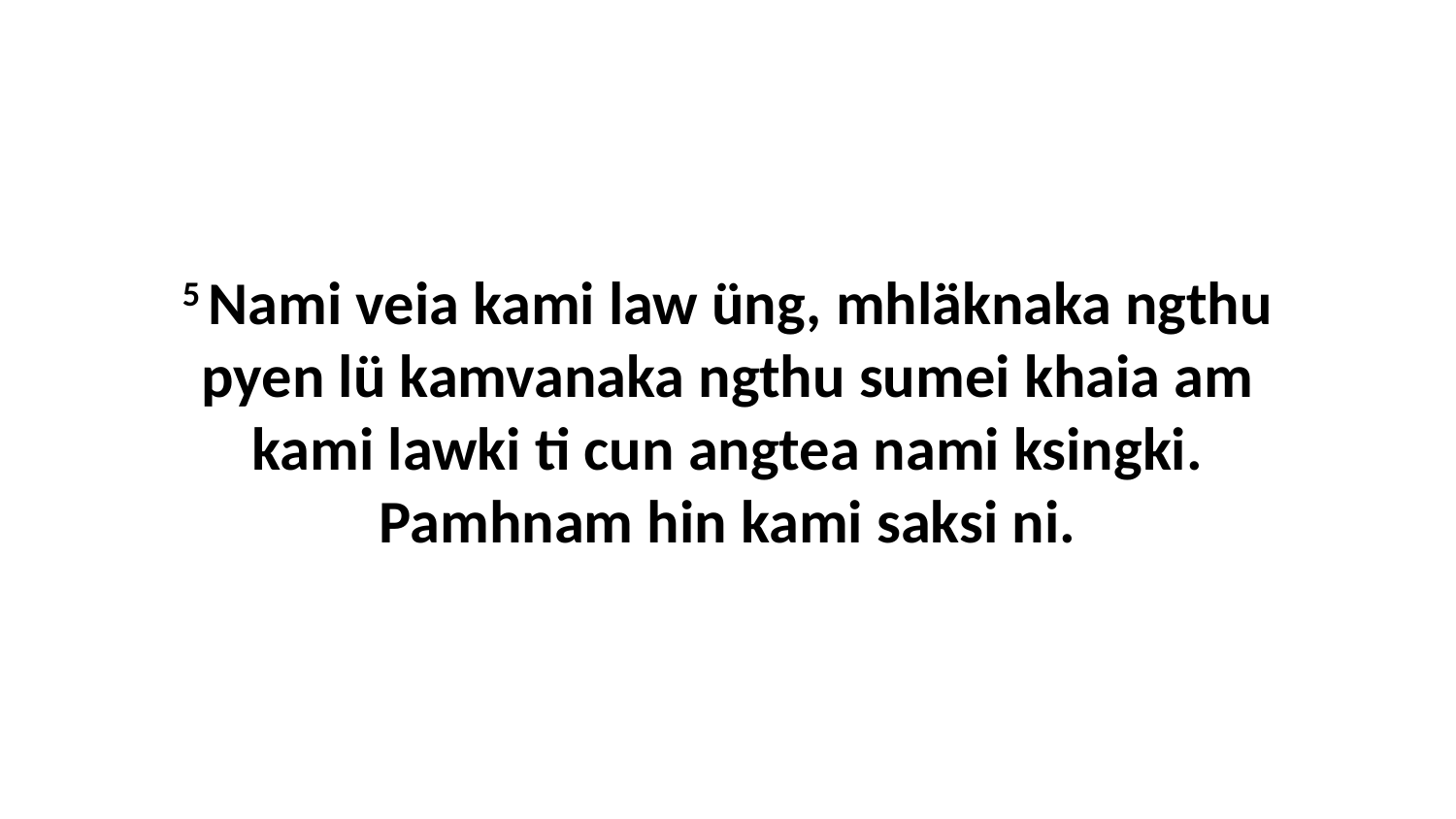

5 Nami veia kami law üng, mhläknaka ngthu pyen lü kamvanaka ngthu sumei khaia am kami lawki ti cun angtea nami ksingki. Pamhnam hin kami saksi ni.